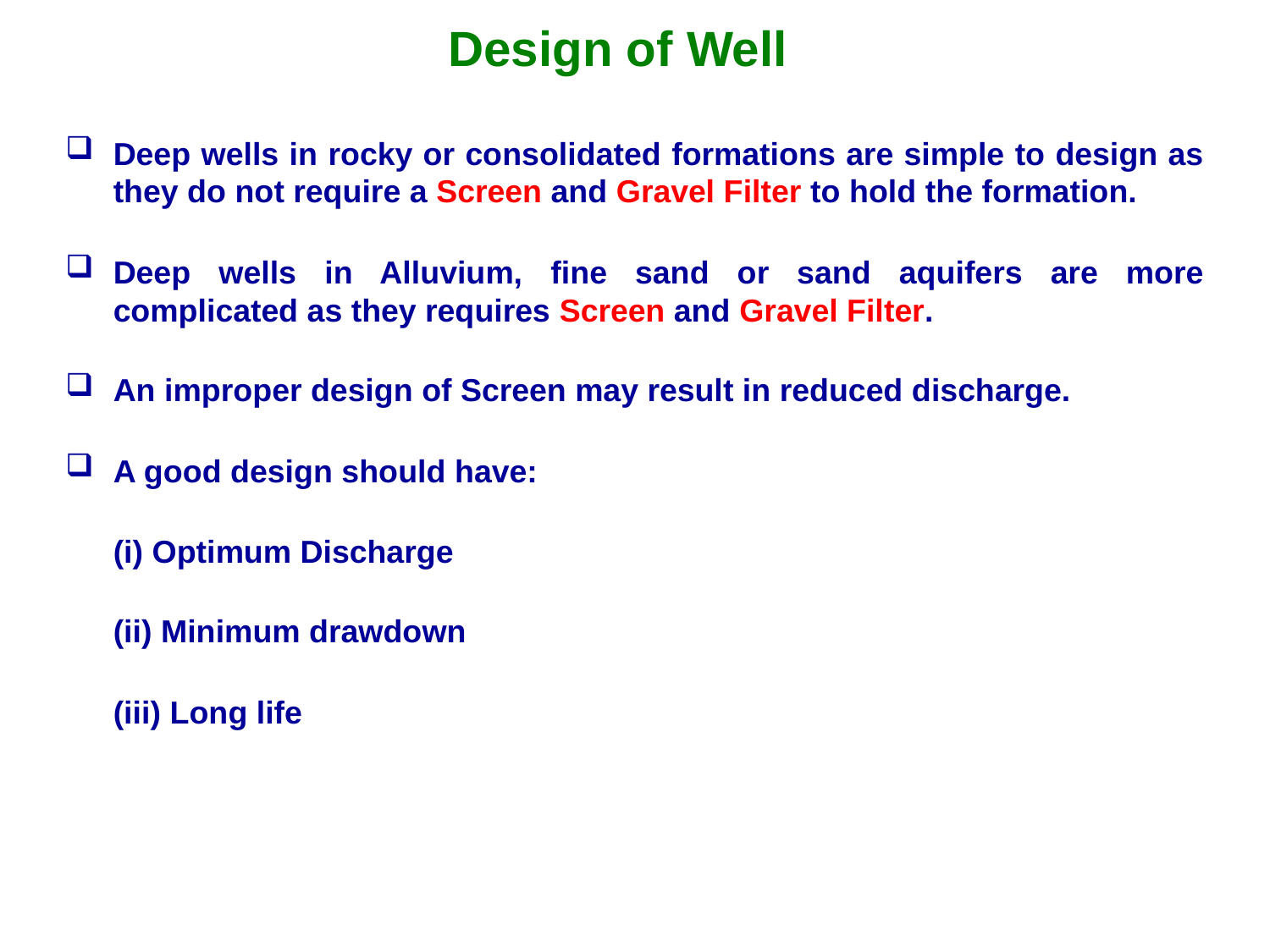

Design of Well
Deep wells in rocky or consolidated formations are simple to design as they do not require a Screen and Gravel Filter to hold the formation.
Deep wells in Alluvium, fine sand or sand aquifers are more complicated as they requires Screen and Gravel Filter.
An improper design of Screen may result in reduced discharge.
A good design should have:
	(i) Optimum Discharge
	(ii) Minimum drawdown
	(iii) Long life